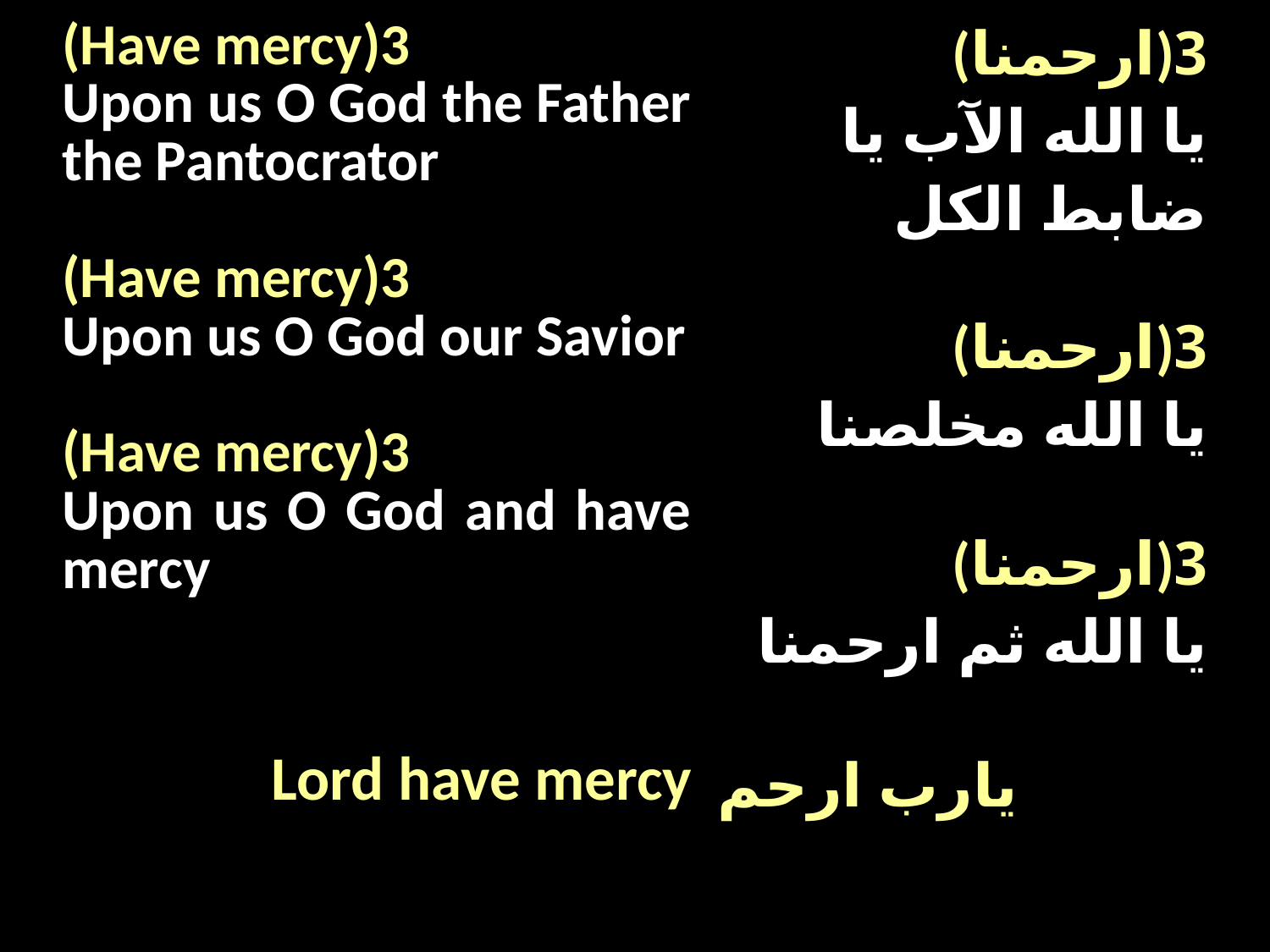

| (Have mercy)3 Upon us O God the Father the Pantocrator (Have mercy)3 Upon us O God our Savior (Have mercy)3 Upon us O God and have mercy | (ارحمنا)3 يا الله الآب يا ضابط الكل (ارحمنا)3 يا الله مخلصنا (ارحمنا)3 يا الله ثم ارحمنا |
| --- | --- |
| Lord have mercy | يارب ارحم |